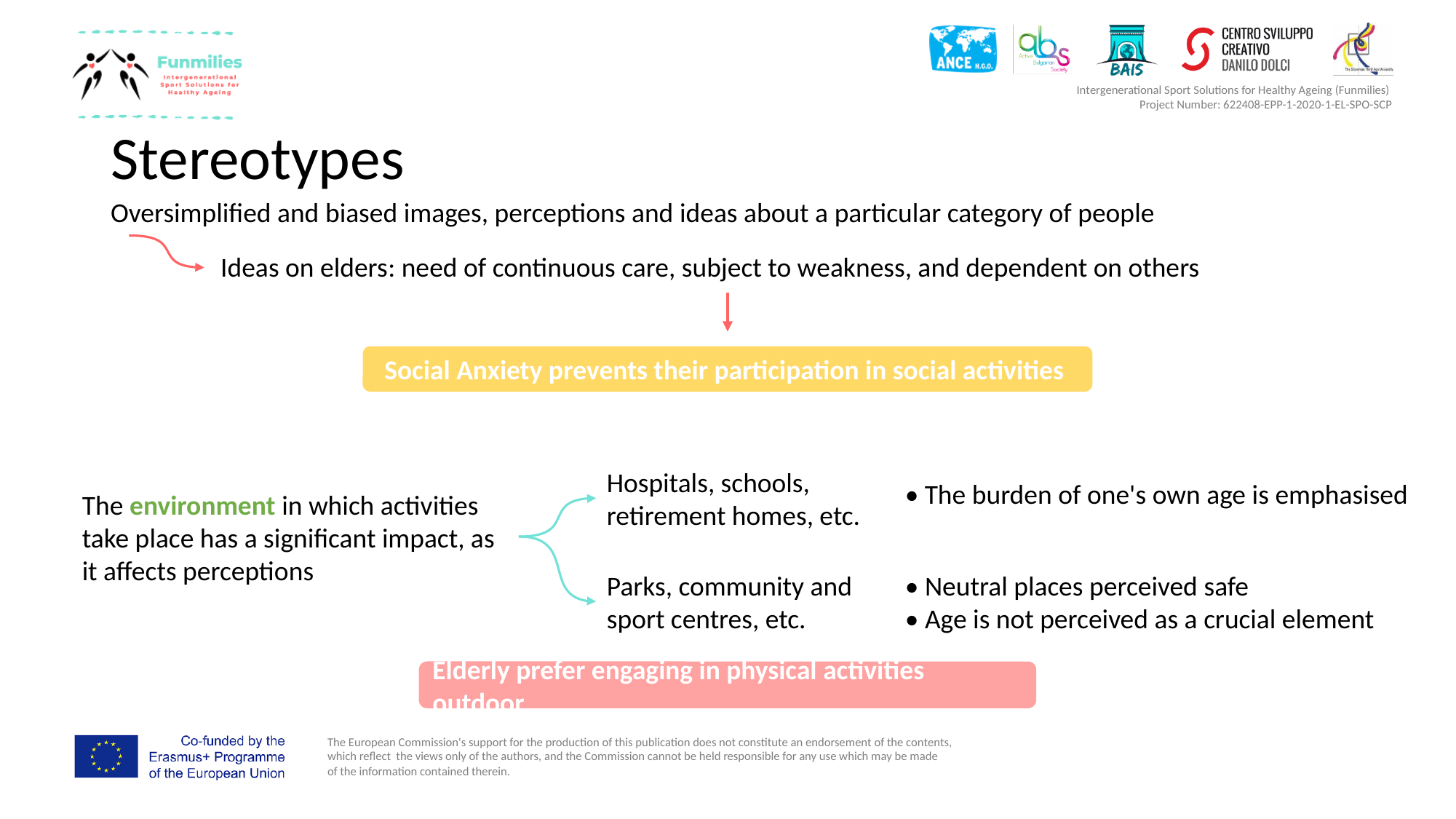

# Stereotypes
Oversimplified and biased images, perceptions and ideas about a particular category of people
Ideas on elders: need of continuous care, subject to weakness, and dependent on others
Social Anxiety prevents their participation in social activities
Hospitals, schools, retirement homes, etc.
• The burden of one's own age is emphasised
The environment in which activities take place has a significant impact, as it affects perceptions
• Neutral places perceived safe
• Age is not perceived as a crucial element
Parks, community and sport centres, etc.
Elderly prefer engaging in physical activities outdoor